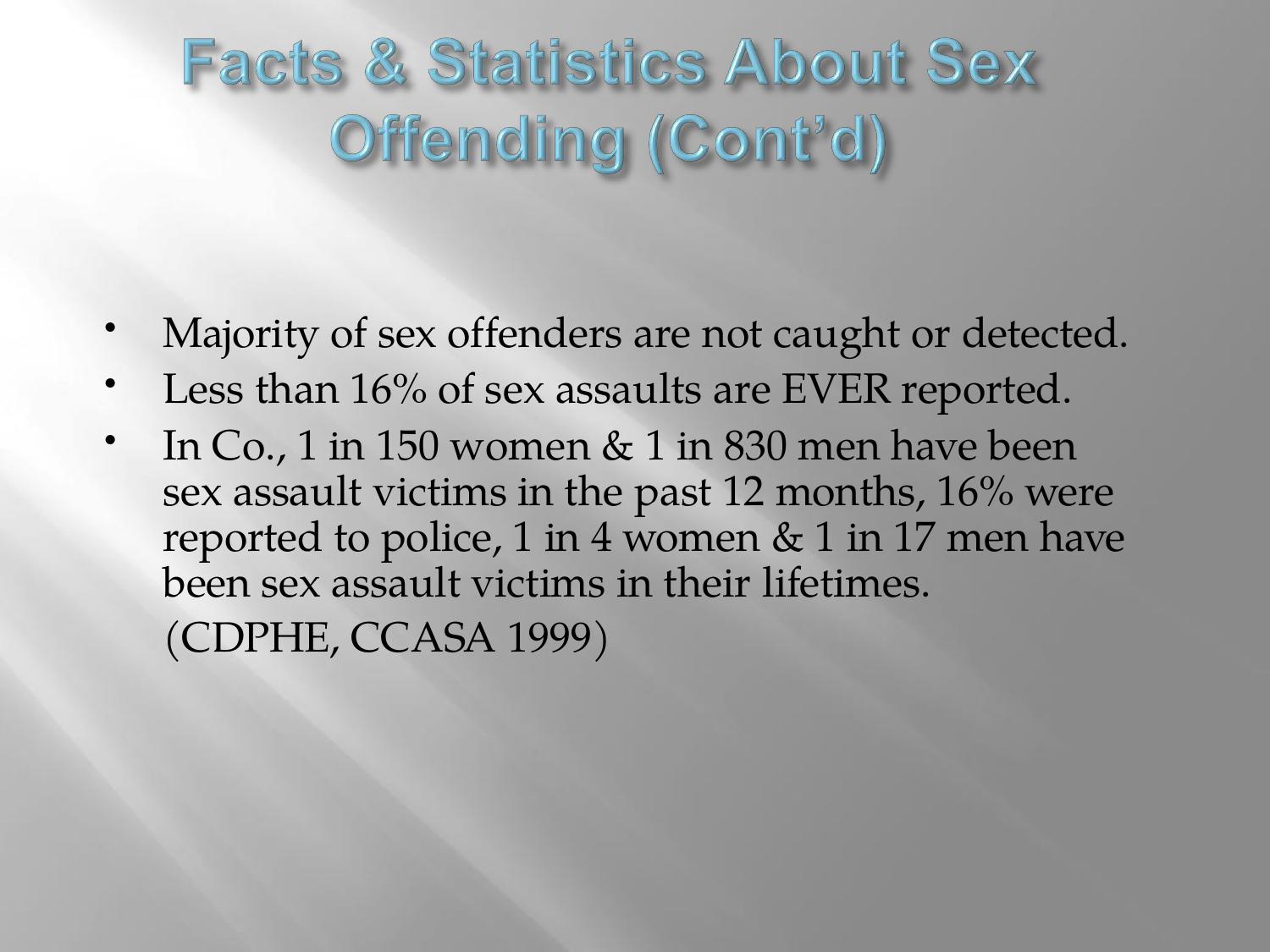

Majority of sex offenders are not caught or detected.
Less than 16% of sex assaults are EVER reported.

In Co., 1 in 150 women & 1 in 830 men have been sex assault victims in the past 12 months, 16% were reported to police, 1 in 4 women & 1 in 17 men have been sex assault victims in their lifetimes.
(CDPHE, CCASA 1999)